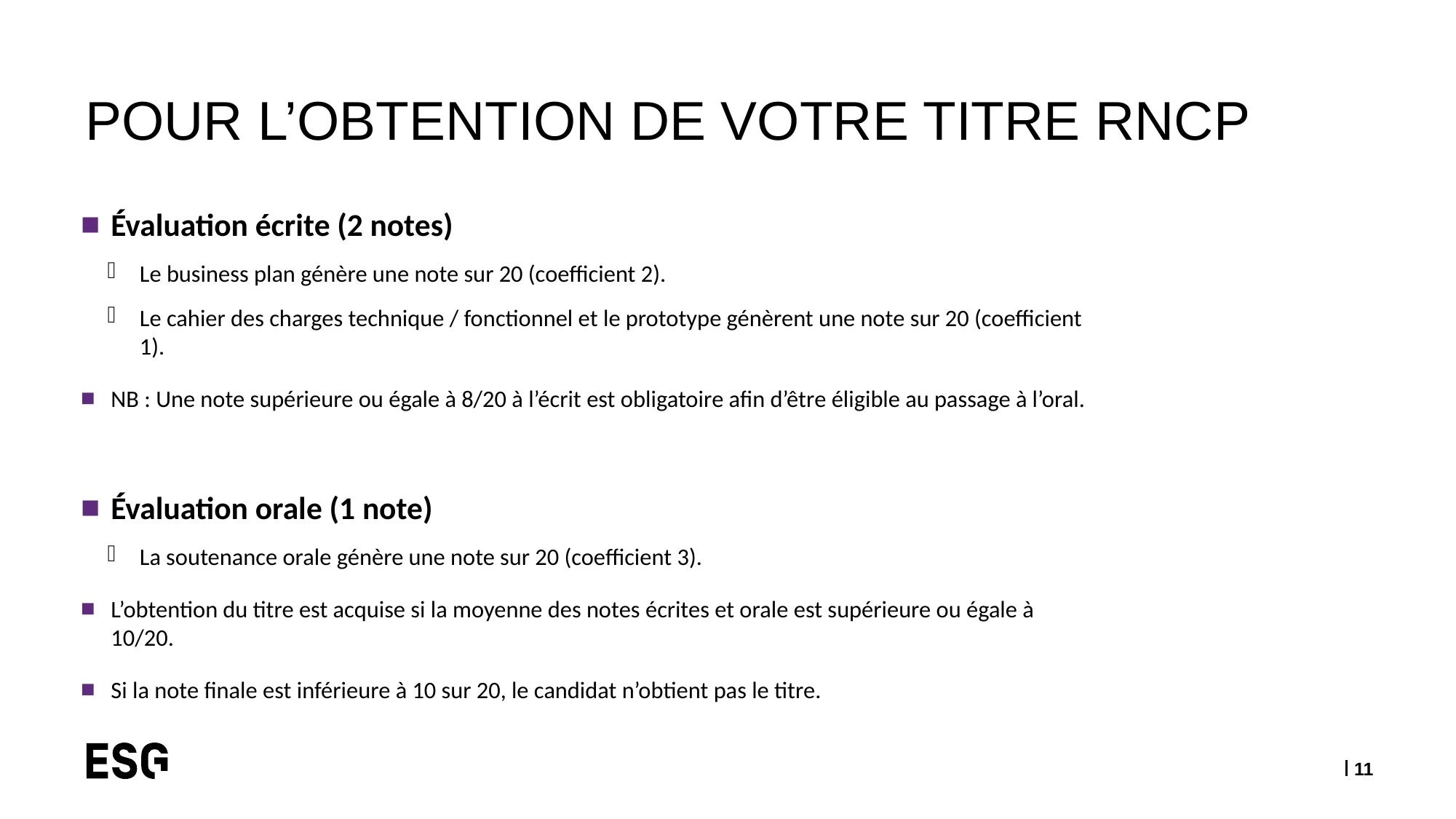

# Pour l’obtention de votre titre RNCP
Évaluation écrite (2 notes)
Le business plan génère une note sur 20 (coefficient 2).
Le cahier des charges technique / fonctionnel et le prototype génèrent une note sur 20 (coefficient 1).
NB : Une note supérieure ou égale à 8/20 à l’écrit est obligatoire afin d’être éligible au passage à l’oral.

Évaluation orale (1 note)
La soutenance orale génère une note sur 20 (coefficient 3).
L’obtention du titre est acquise si la moyenne des notes écrites et orale est supérieure ou égale à 10/20.
Si la note finale est inférieure à 10 sur 20, le candidat n’obtient pas le titre.